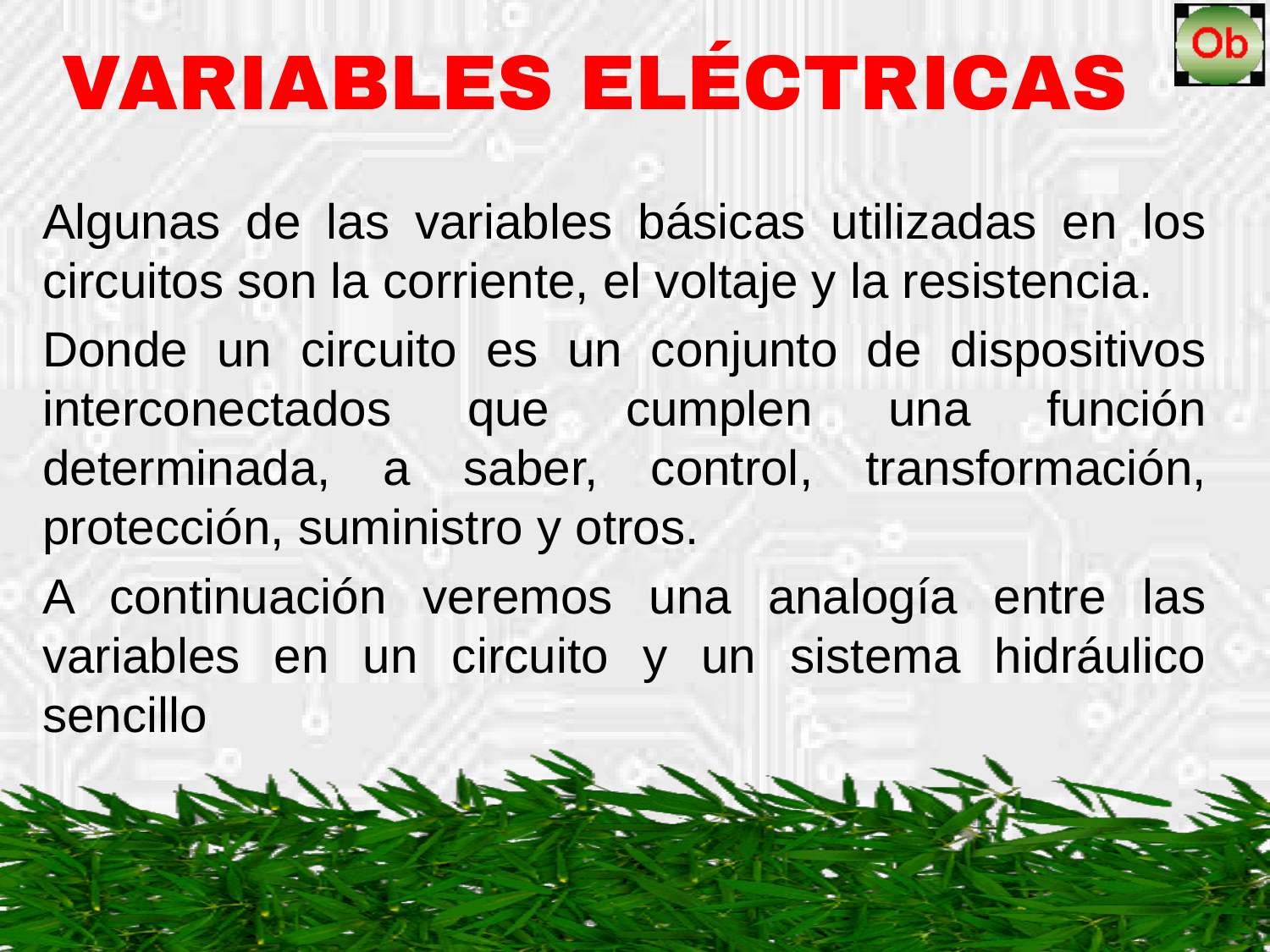

# VARIABLES ELÉCTRICAS
Algunas de las variables básicas utilizadas en los circuitos son la corriente, el voltaje y la resistencia.
Donde un circuito es un conjunto de dispositivos interconectados que cumplen una función determinada, a saber, control, transformación, protección, suministro y otros.
A continuación veremos una analogía entre las variables en un circuito y un sistema hidráulico sencillo